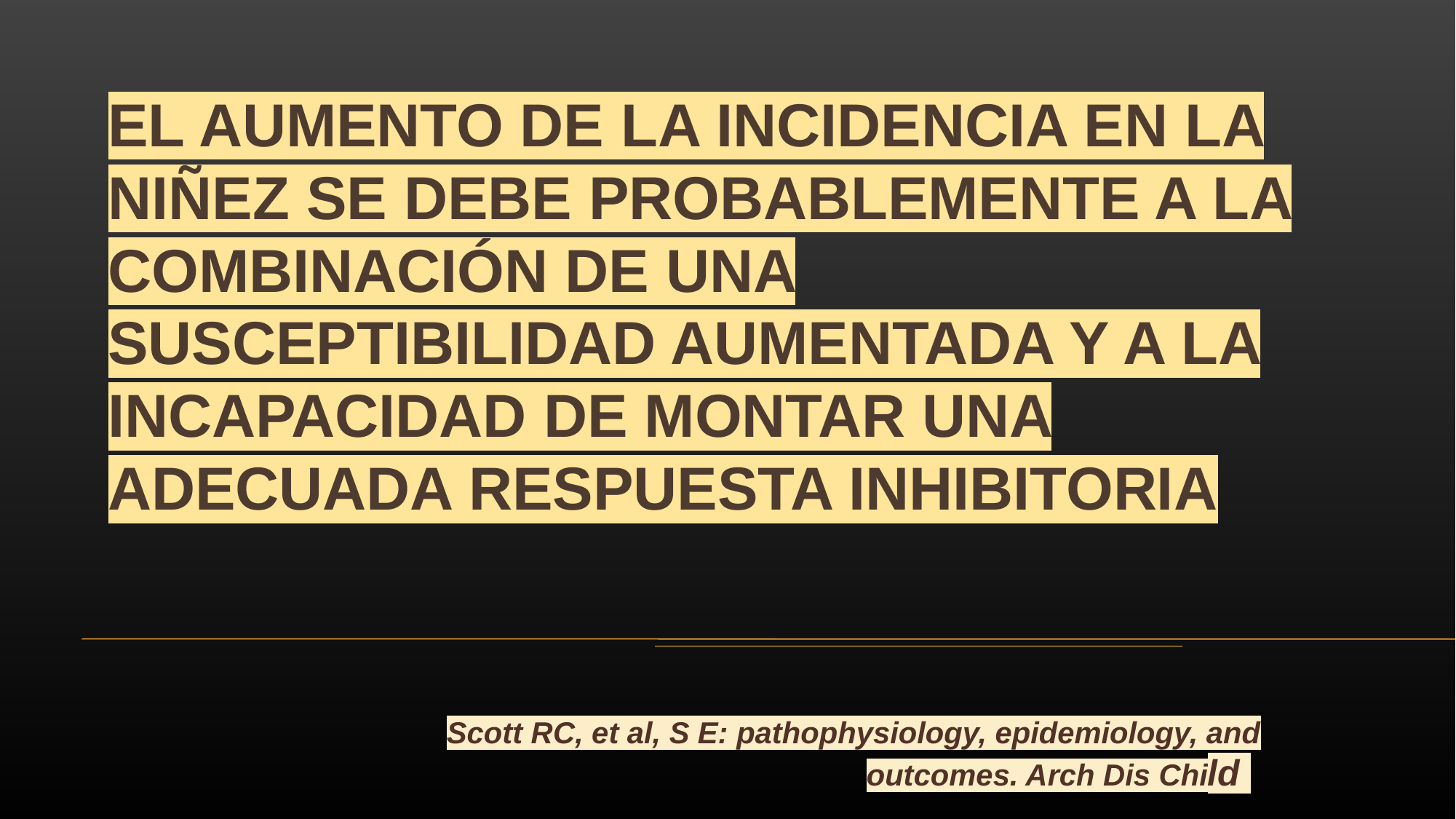

# EL AUMENTO DE LA INCIDENCIA EN LA NIÑEZ SE DEBE PROBABLEMENTE A LA COMBINACIÓN DE UNA SUSCEPTIBILIDAD AUMENTADA Y A LA INCAPACIDAD DE MONTAR UNA ADECUADA RESPUESTA INHIBITORIA
Scott RC, et al, S E: pathophysiology, epidemiology, and outcomes. Arch Dis Child